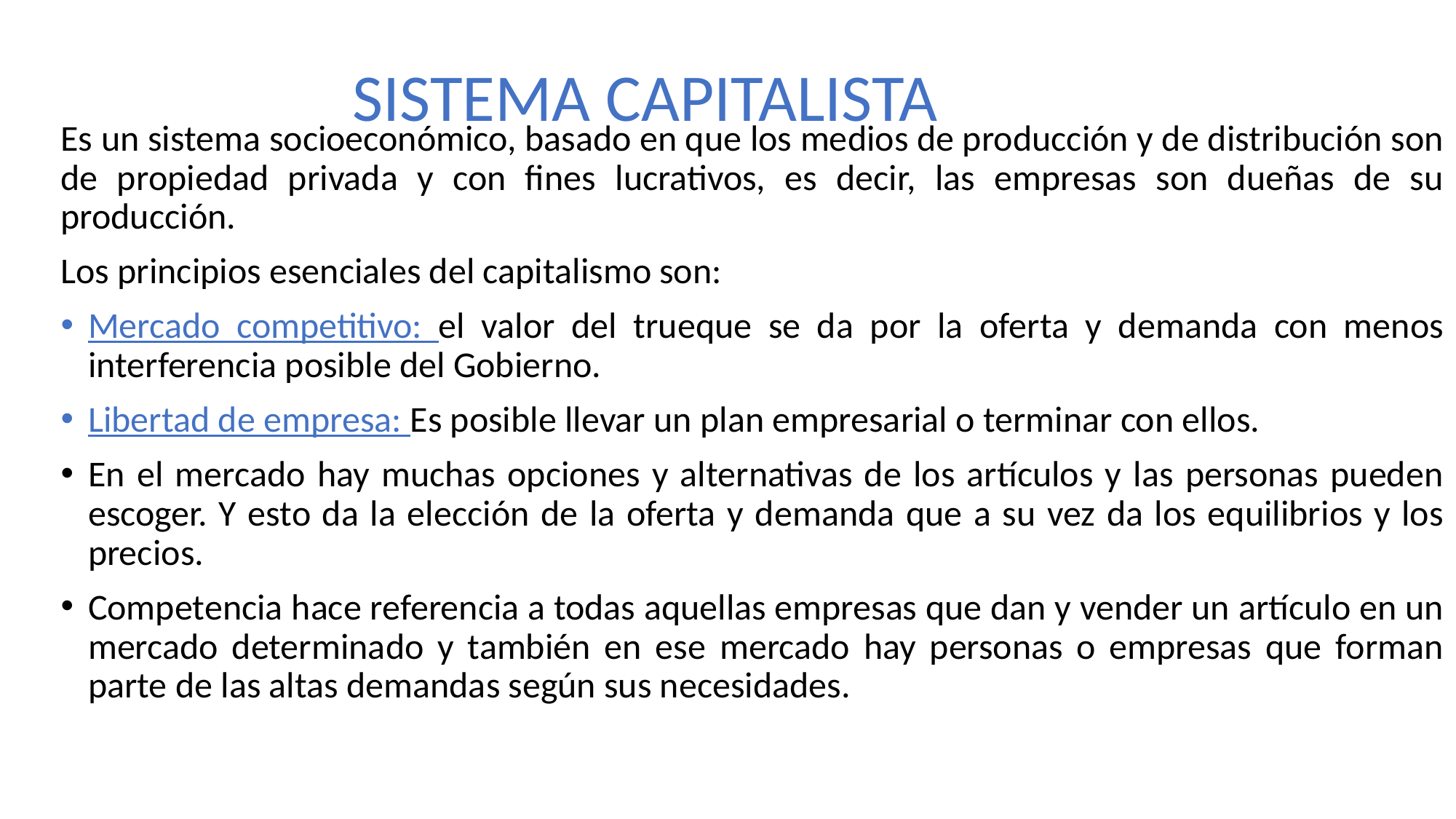

# SISTEMA CAPITALISTA
Es un sistema socioeconómico, basado en que los medios de producción y de distribución son de propiedad privada y con fines lucrativos, es decir, las empresas son dueñas de su producción.
Los principios esenciales del capitalismo son:
Mercado competitivo: el valor del trueque se da por la oferta y demanda con menos interferencia posible del Gobierno.
Libertad de empresa: Es posible llevar un plan empresarial o terminar con ellos.
En el mercado hay muchas opciones y alternativas de los artículos y las personas pueden escoger. Y esto da la elección de la oferta y demanda que a su vez da los equilibrios y los precios.
Competencia hace referencia a todas aquellas empresas que dan y vender un artículo en un mercado determinado y también en ese mercado hay personas o empresas que forman parte de las altas demandas según sus necesidades.